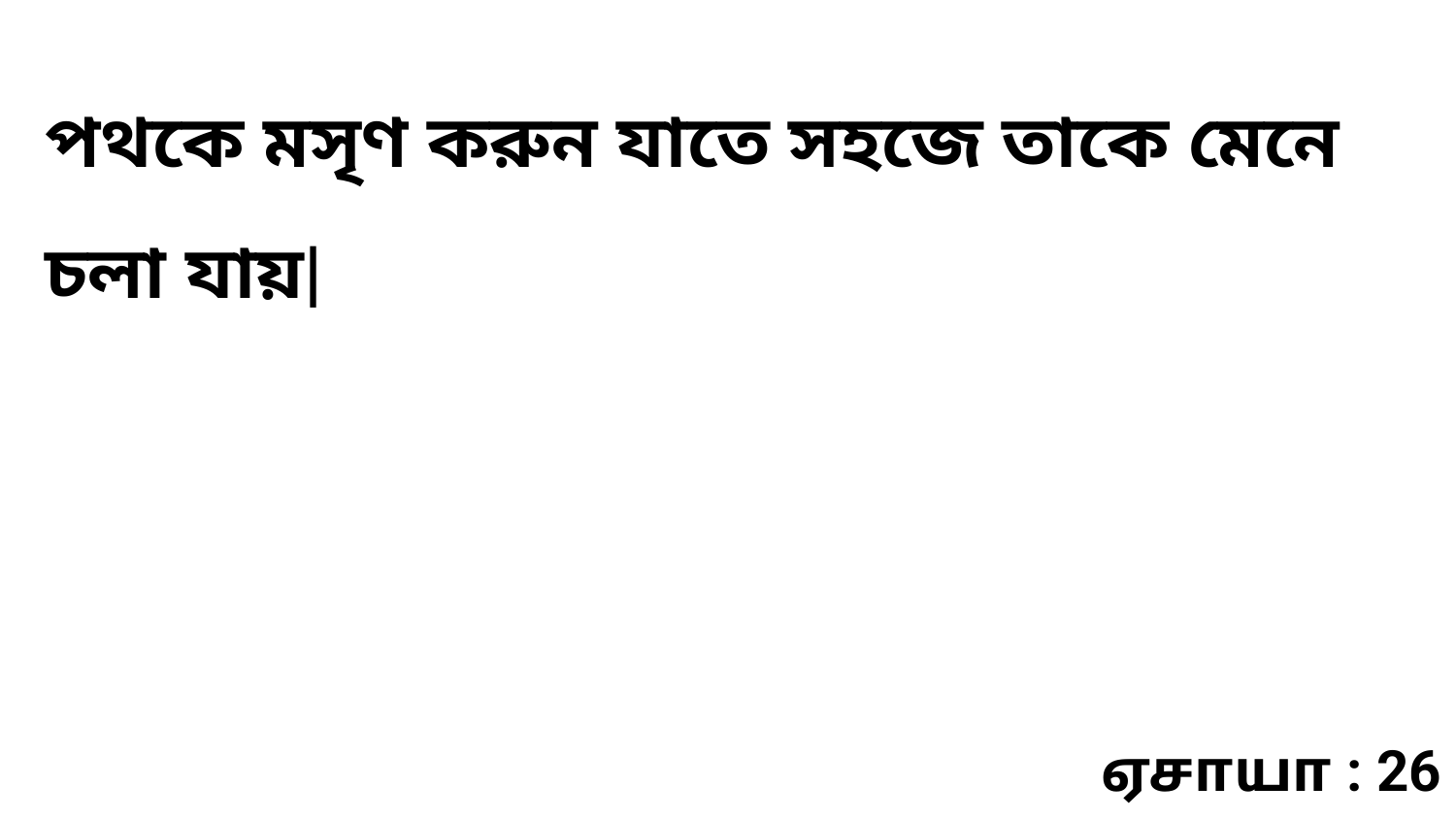

পথকে মসৃণ করুন যাতে সহজে তাকে মেনে চলা যায়|
ஏசாயா : 26